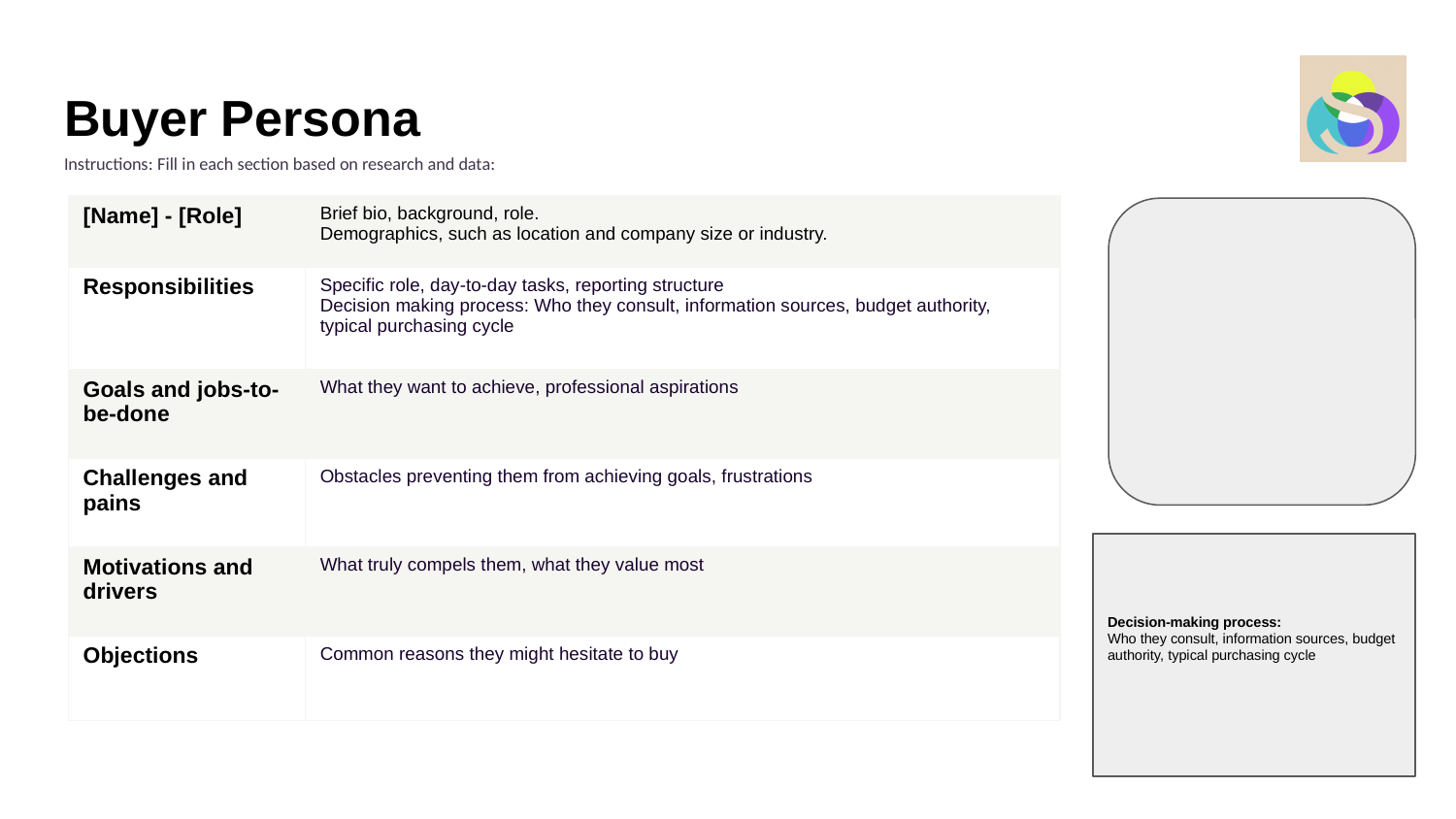

# Buyer Persona
Instructions: Fill in each section based on research and data:
| [Name] - [Role] | Brief bio, background, role. Demographics, such as location and company size or industry. |
| --- | --- |
| Responsibilities | Specific role, day-to-day tasks, reporting structure Decision making process: Who they consult, information sources, budget authority, typical purchasing cycle |
| Goals and jobs-to-be-done | What they want to achieve, professional aspirations |
| Challenges and pains | Obstacles preventing them from achieving goals, frustrations |
| Motivations and drivers | What truly compels them, what they value most |
| Objections | Common reasons they might hesitate to buy |

Decision-making process:
Who they consult, information sources, budget authority, typical purchasing cycle